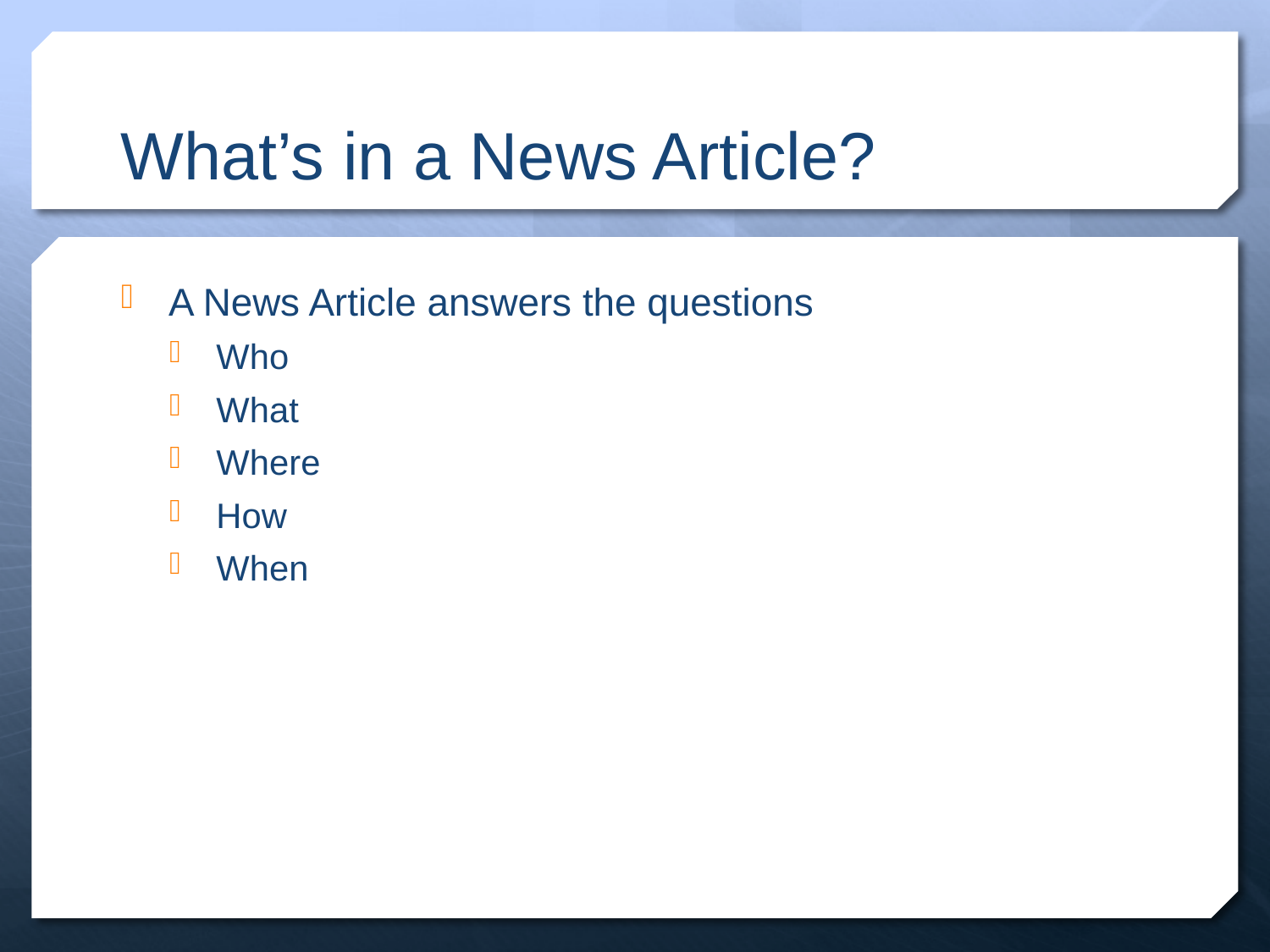

# What’s in a News Article?
A News Article answers the questions
Who
What
Where
How
When